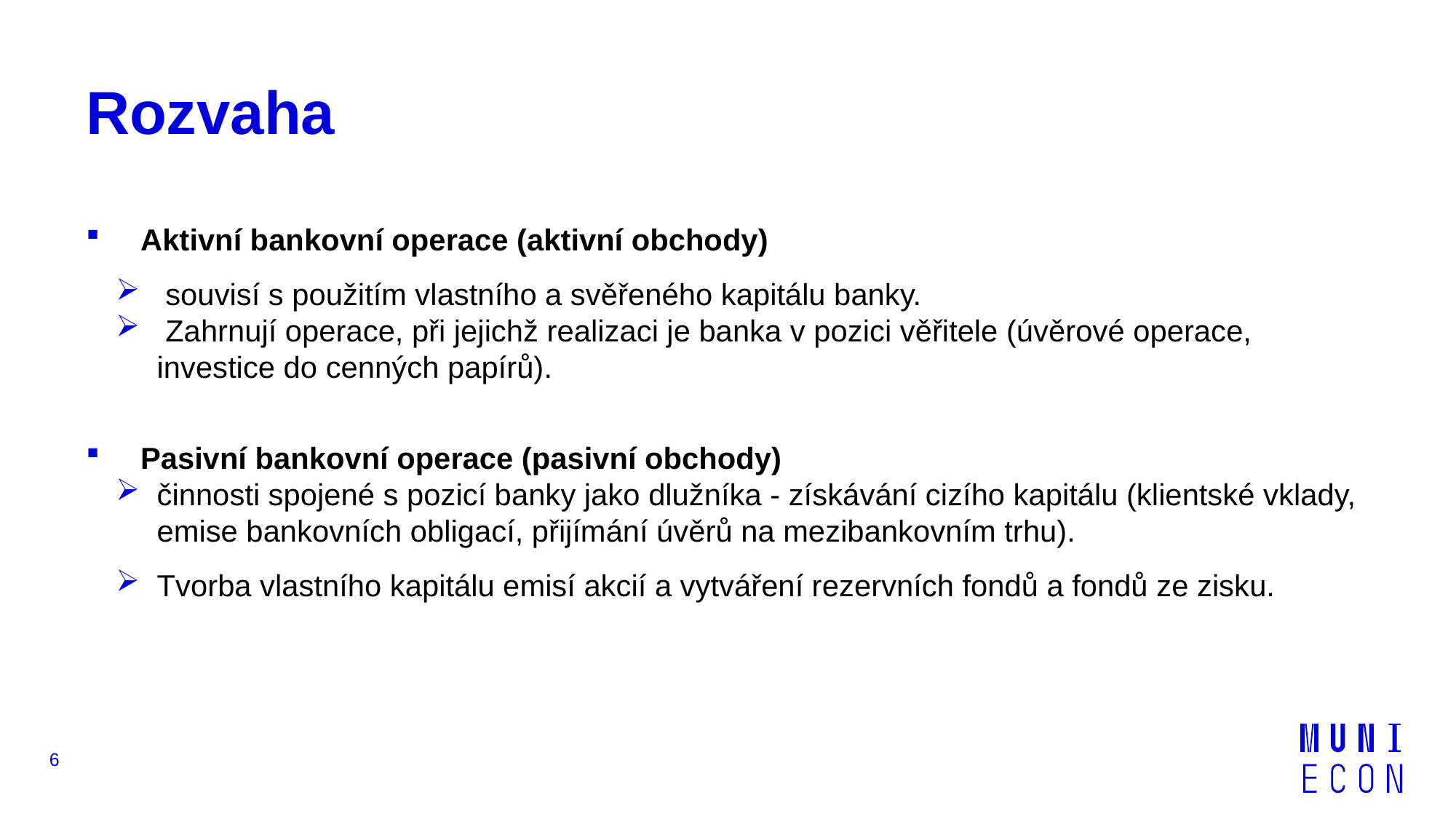

# Rozvaha
Aktivní bankovní operace (aktivní obchody)
 souvisí s použitím vlastního a svěřeného kapitálu banky.
 Zahrnují operace, při jejichž realizaci je banka v pozici věřitele (úvěrové operace, investice do cenných papírů).

Pasivní bankovní operace (pasivní obchody)
činnosti spojené s pozicí banky jako dlužníka - získávání cizího kapitálu (klientské vklady, emise bankovních obligací, přijímání úvěrů na mezibankovním trhu).
Tvorba vlastního kapitálu emisí akcií a vytváření rezervních fondů a fondů ze zisku.
6